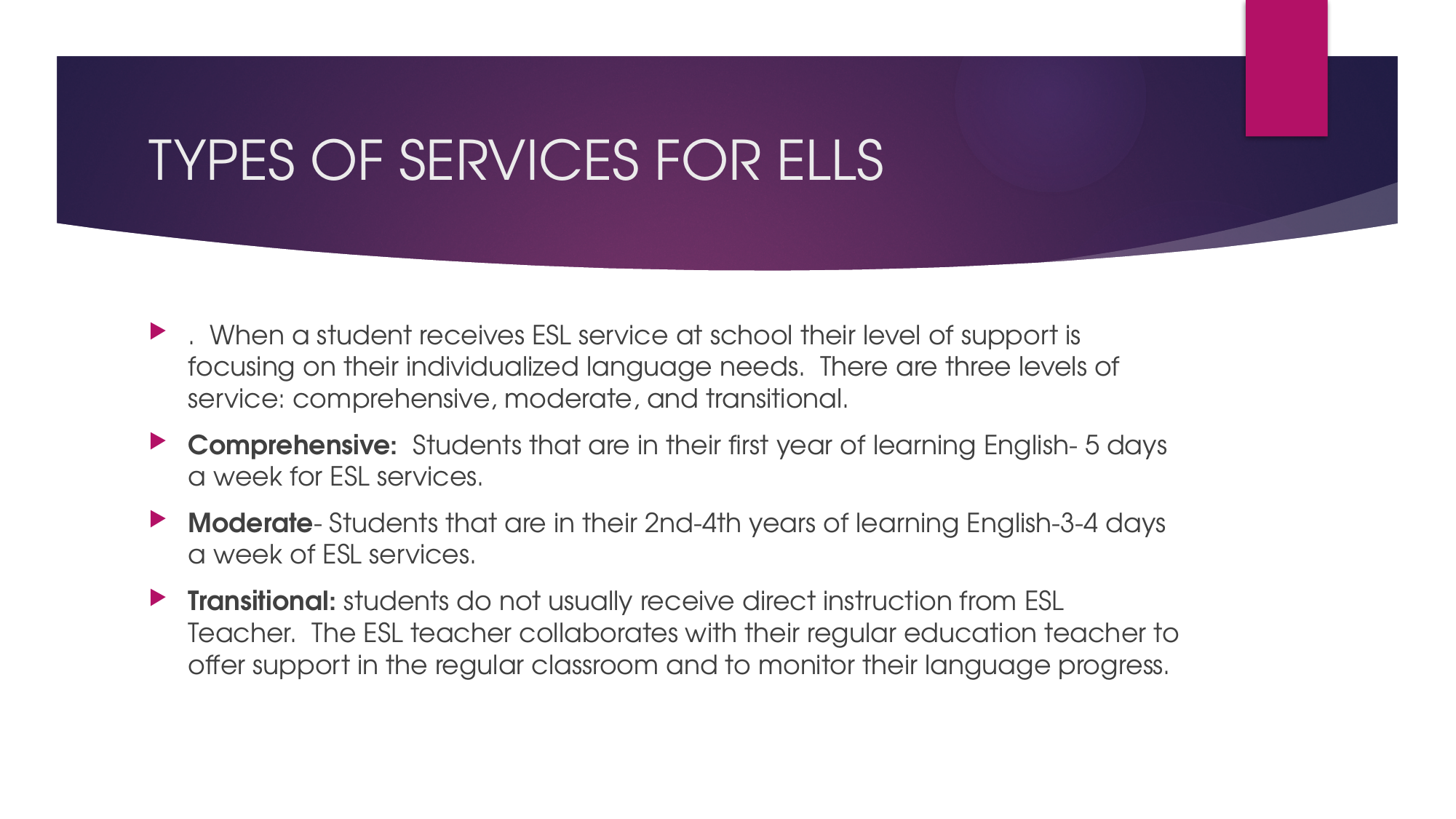

# TYPES OF SERVICES FOR ELLS
.  When a student receives ESL service at school their level of support is focusing on their individualized language needs.  There are three levels of service: comprehensive, moderate, and transitional.
Comprehensive:  Students that are in their first year of learning English- 5 days a week for ESL services.
Moderate- Students that are in their 2nd-4th years of learning English-3-4 days a week of ESL services.
Transitional: students do not usually receive direct instruction from ESL Teacher.  The ESL teacher collaborates with their regular education teacher to offer support in the regular classroom and to monitor their language progress.